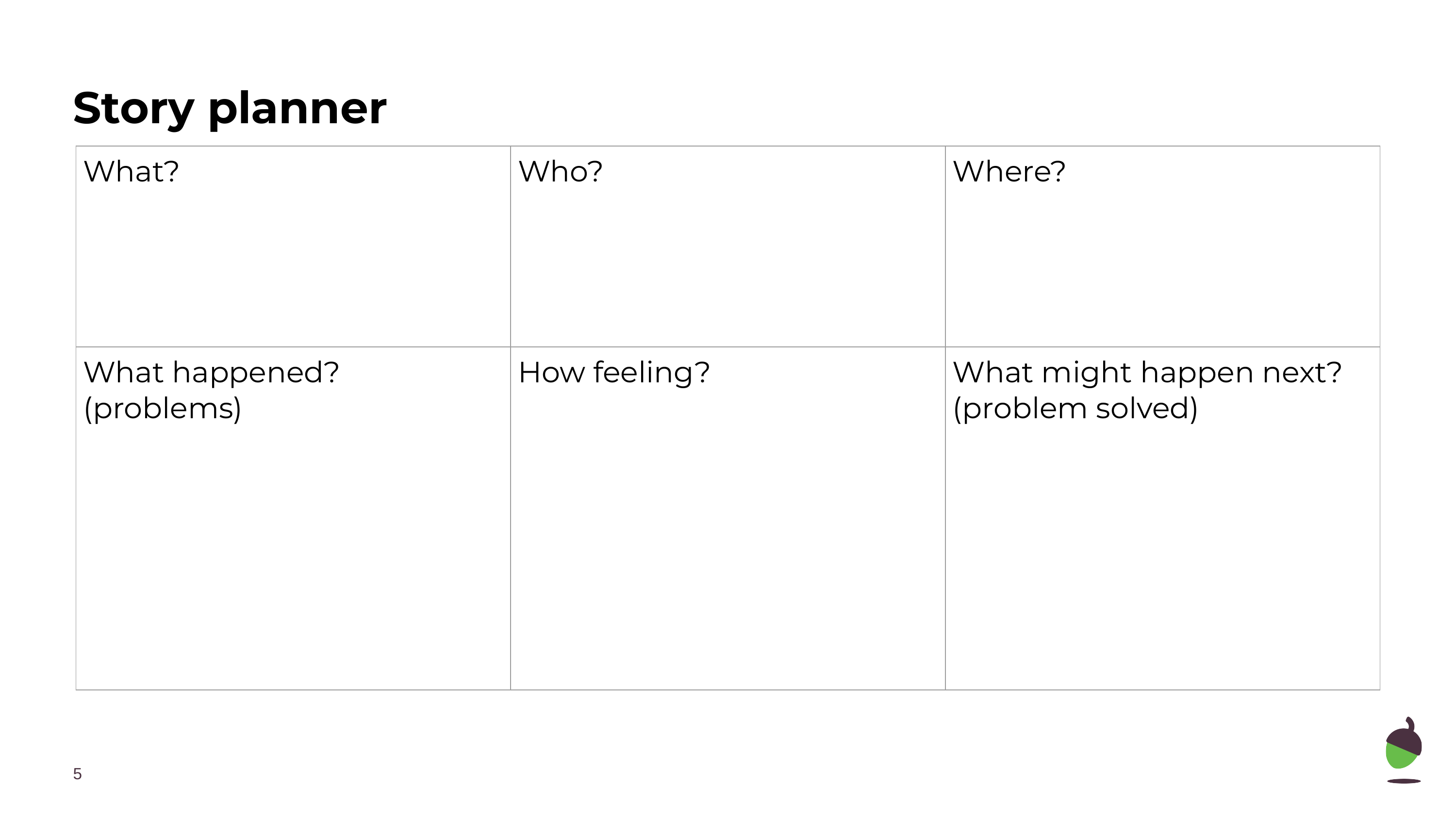

# Story planner
| What? | Who? | Where? |
| --- | --- | --- |
| What happened? (problems) | How feeling? | What might happen next? (problem solved) |
5